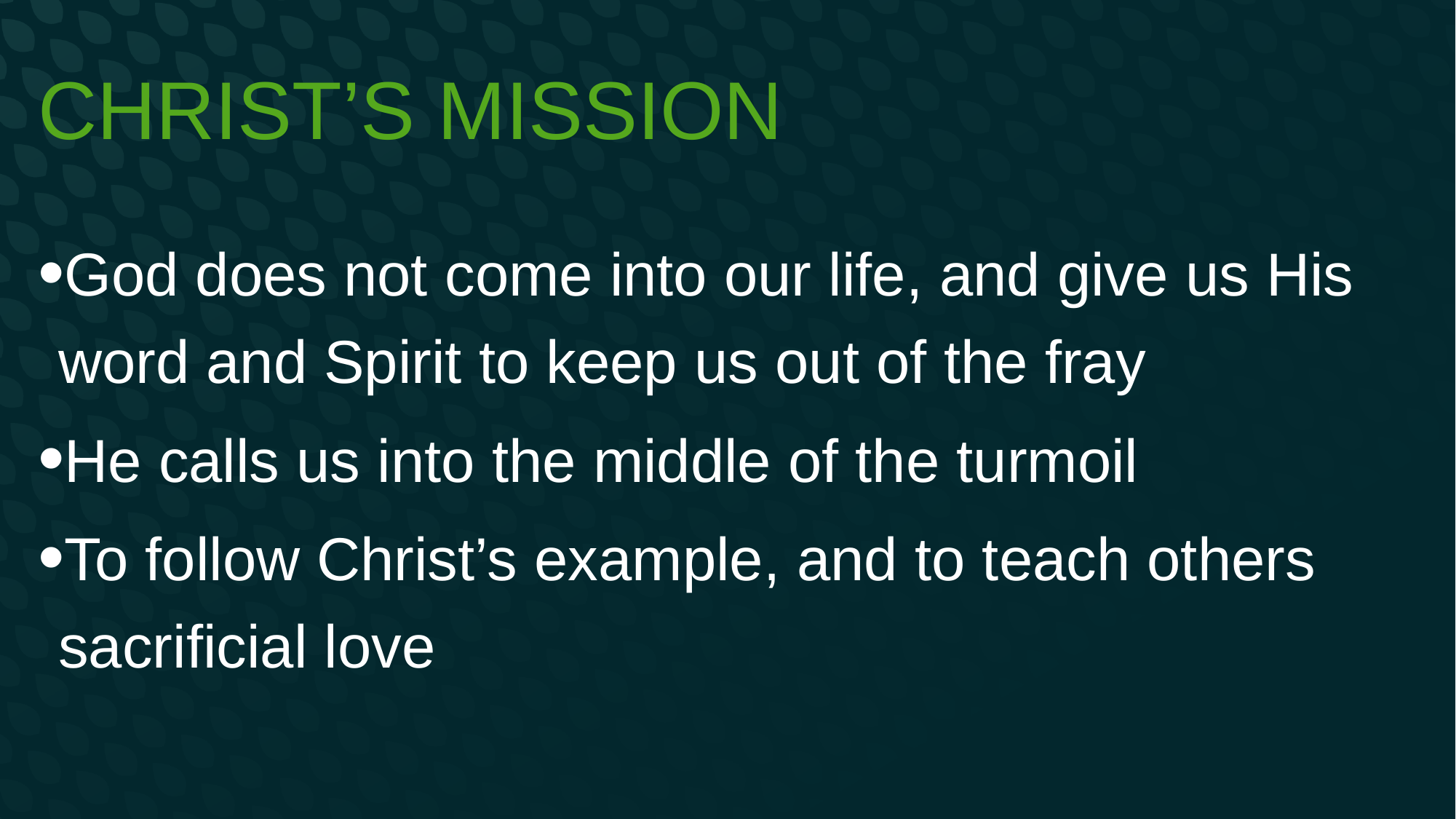

# Christ’s Mission
God does not come into our life, and give us His word and Spirit to keep us out of the fray
He calls us into the middle of the turmoil
To follow Christ’s example, and to teach others sacrificial love